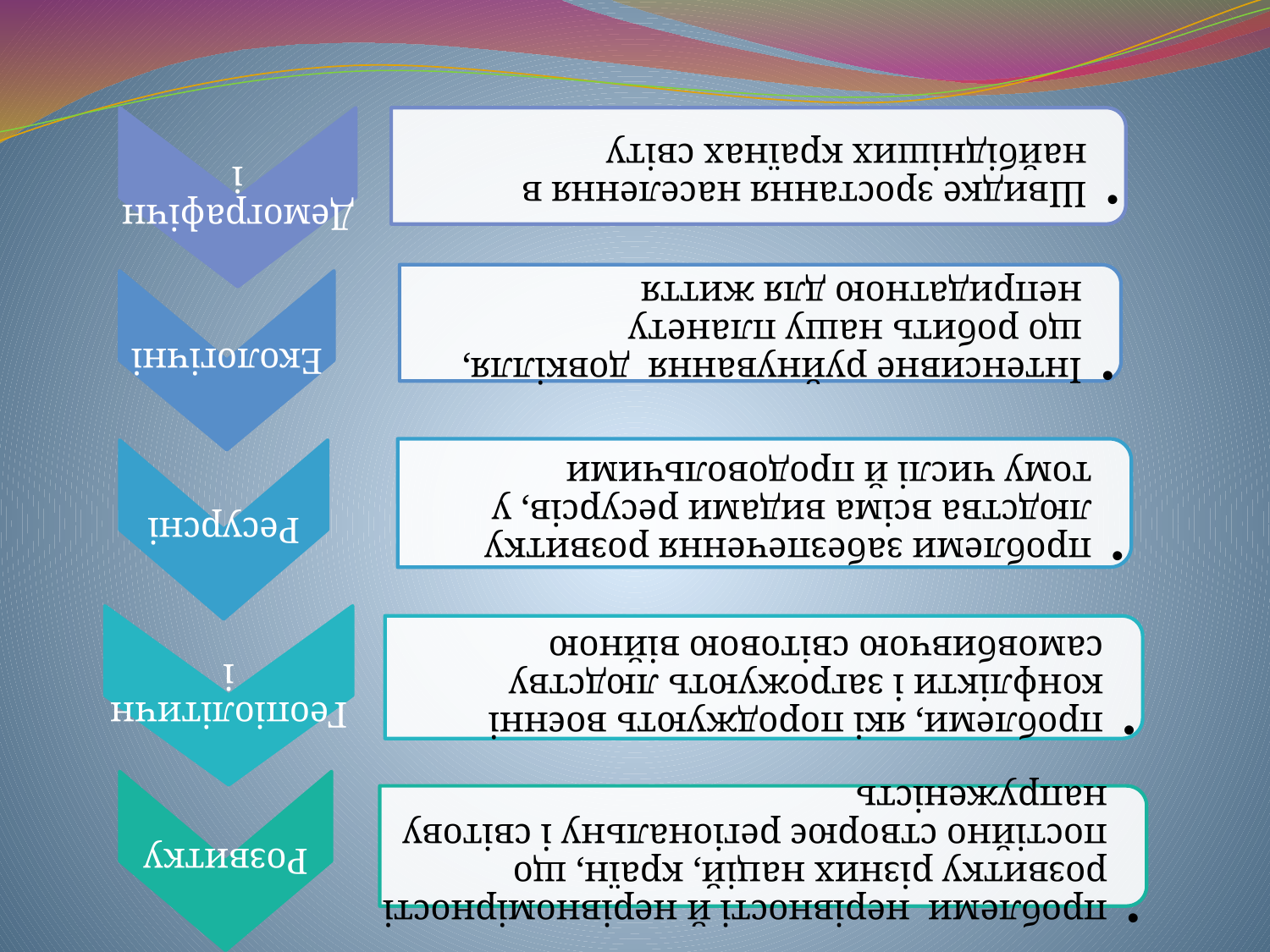

#
Демографічні
Швидке зростання населення в найбідніших країнах світу
Екологічні
Інтенсивне руйнування  довкілля, що робить нашу планету непридатною для життя
Ресурсні
проблеми забезпечення розвитку людства всіма видами ресурсів, у тому числі й продовольчими
Геопіолітичні
проблеми, які породжують воєнні конфлікти і загрожують людству самовбивчою світовою війною
Розвитку
проблеми  нерівності й нерівномірності розвитку різних націй, країн, що постійно створює регіональну і світову напруженість